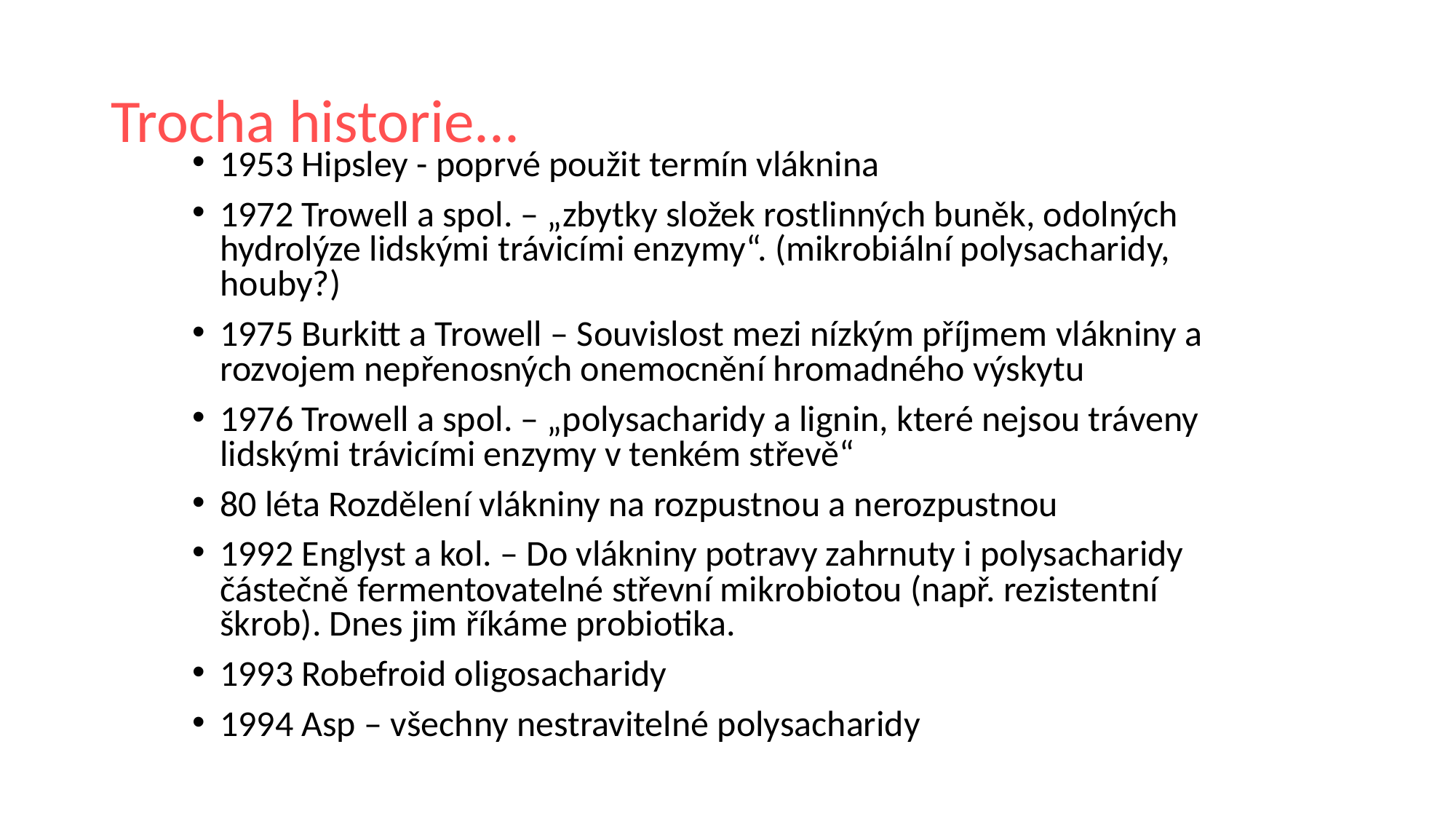

# Trocha historie...
1953 Hipsley - poprvé použit termín vláknina
1972 Trowell a spol. – „zbytky složek rostlinných buněk, odolných hydrolýze lidskými trávicími enzymy“. (mikrobiální polysacharidy, houby?)
1975 Burkitt a Trowell – Souvislost mezi nízkým příjmem vlákniny a rozvojem nepřenosných onemocnění hromadného výskytu
1976 Trowell a spol. – „polysacharidy a lignin, které nejsou tráveny lidskými trávicími enzymy v tenkém střevě“
80 léta Rozdělení vlákniny na rozpustnou a nerozpustnou
1992 Englyst a kol. – Do vlákniny potravy zahrnuty i polysacharidy částečně fermentovatelné střevní mikrobiotou (např. rezistentní škrob). Dnes jim říkáme probiotika.
1993 Robefroid oligosacharidy
1994 Asp – všechny nestravitelné polysacharidy